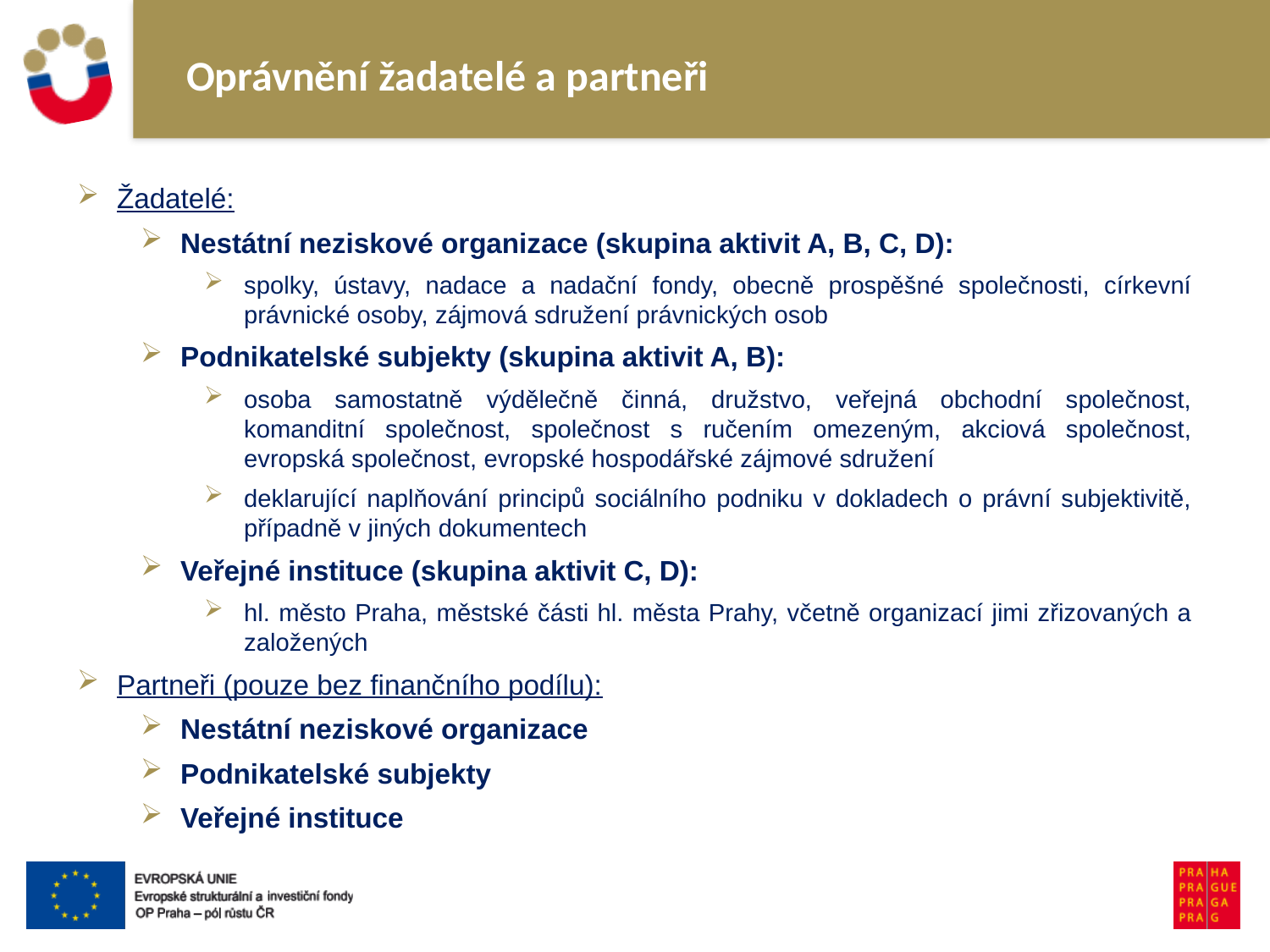

# Oprávnění žadatelé a partneři

Žadatelé:
Nestátní neziskové organizace (skupina aktivit A, B, C, D):
spolky, ústavy, nadace a nadační fondy, obecně prospěšné společnosti, církevní právnické osoby, zájmová sdružení právnických osob
Podnikatelské subjekty (skupina aktivit A, B):
osoba samostatně výdělečně činná, družstvo, veřejná obchodní společnost, komanditní společnost, společnost s ručením omezeným, akciová společnost, evropská společnost, evropské hospodářské zájmové sdružení
deklarující naplňování principů sociálního podniku v dokladech o právní subjektivitě, případně v jiných dokumentech
Veřejné instituce (skupina aktivit C, D):
hl. město Praha, městské části hl. města Prahy, včetně organizací jimi zřizovaných a založených
Partneři (pouze bez finančního podílu):
Nestátní neziskové organizace
Podnikatelské subjekty
Veřejné instituce